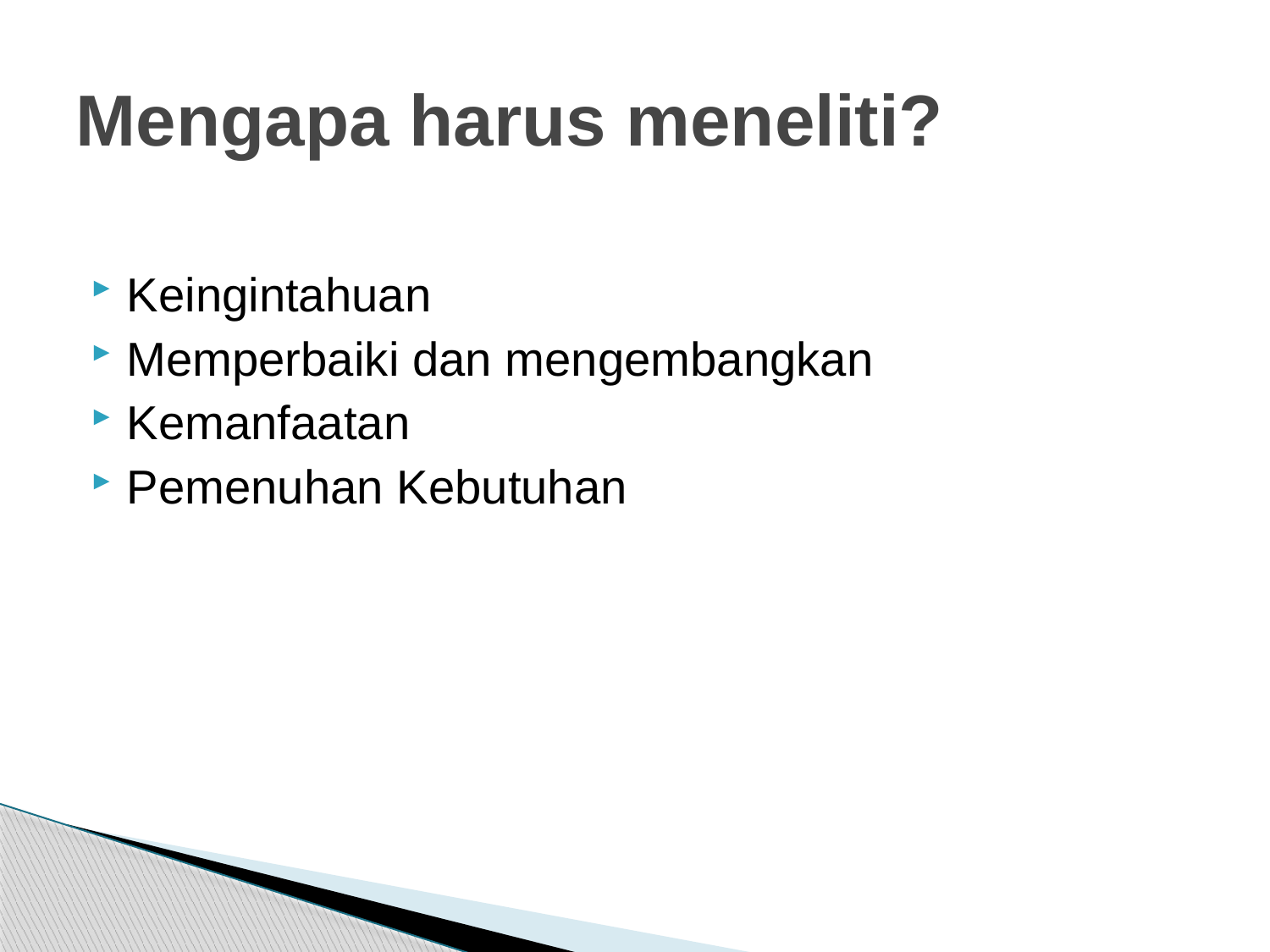

# Mengapa harus meneliti?
Keingintahuan
Memperbaiki dan mengembangkan
Kemanfaatan
Pemenuhan Kebutuhan